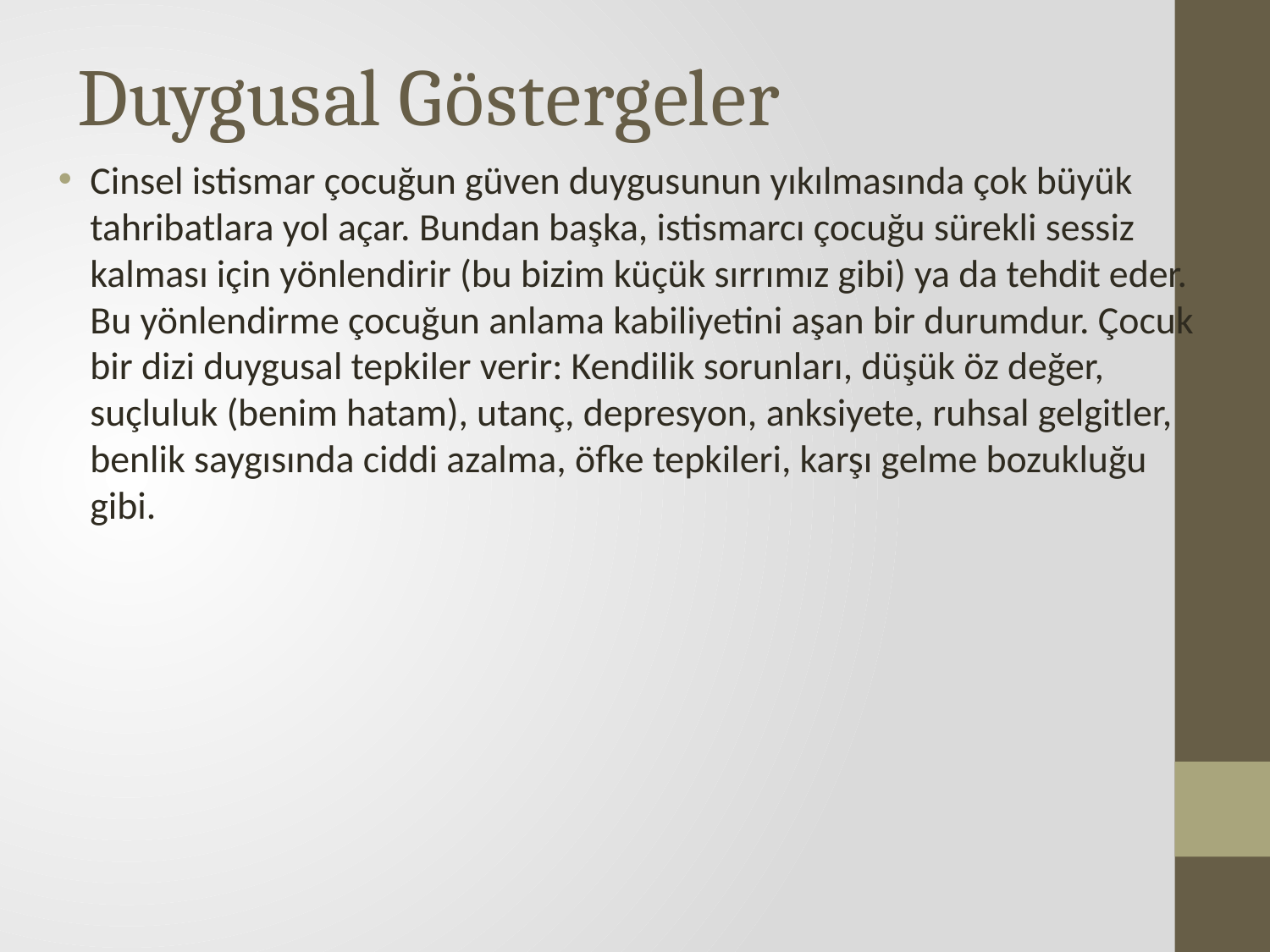

# Duygusal Göstergeler
Cinsel istismar çocuğun güven duygusunun yıkılmasında çok büyük tahribatlara yol açar. Bundan başka, istismarcı çocuğu sürekli sessiz kalması için yönlendirir (bu bizim küçük sırrımız gibi) ya da tehdit eder. Bu yönlendirme çocuğun anlama kabiliyetini aşan bir durumdur. Çocuk bir dizi duygusal tepkiler verir: Kendilik sorunları, düşük öz değer, suçluluk (benim hatam), utanç, depresyon, anksiyete, ruhsal gelgitler, benlik saygısında ciddi azalma, öfke tepkileri, karşı gelme bozukluğu gibi.